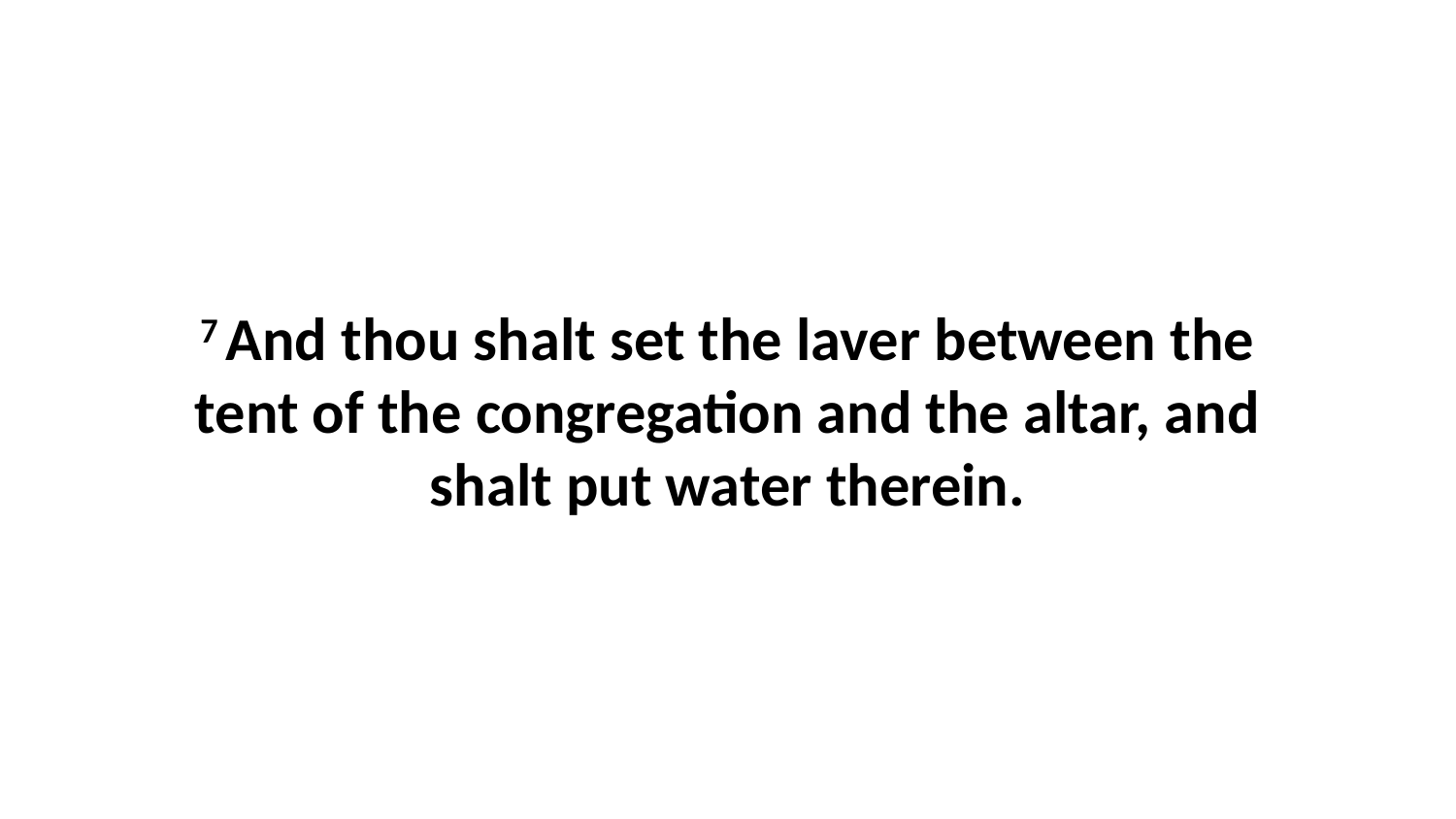

7 And thou shalt set the laver between the tent of the congregation and the altar, and shalt put water therein.